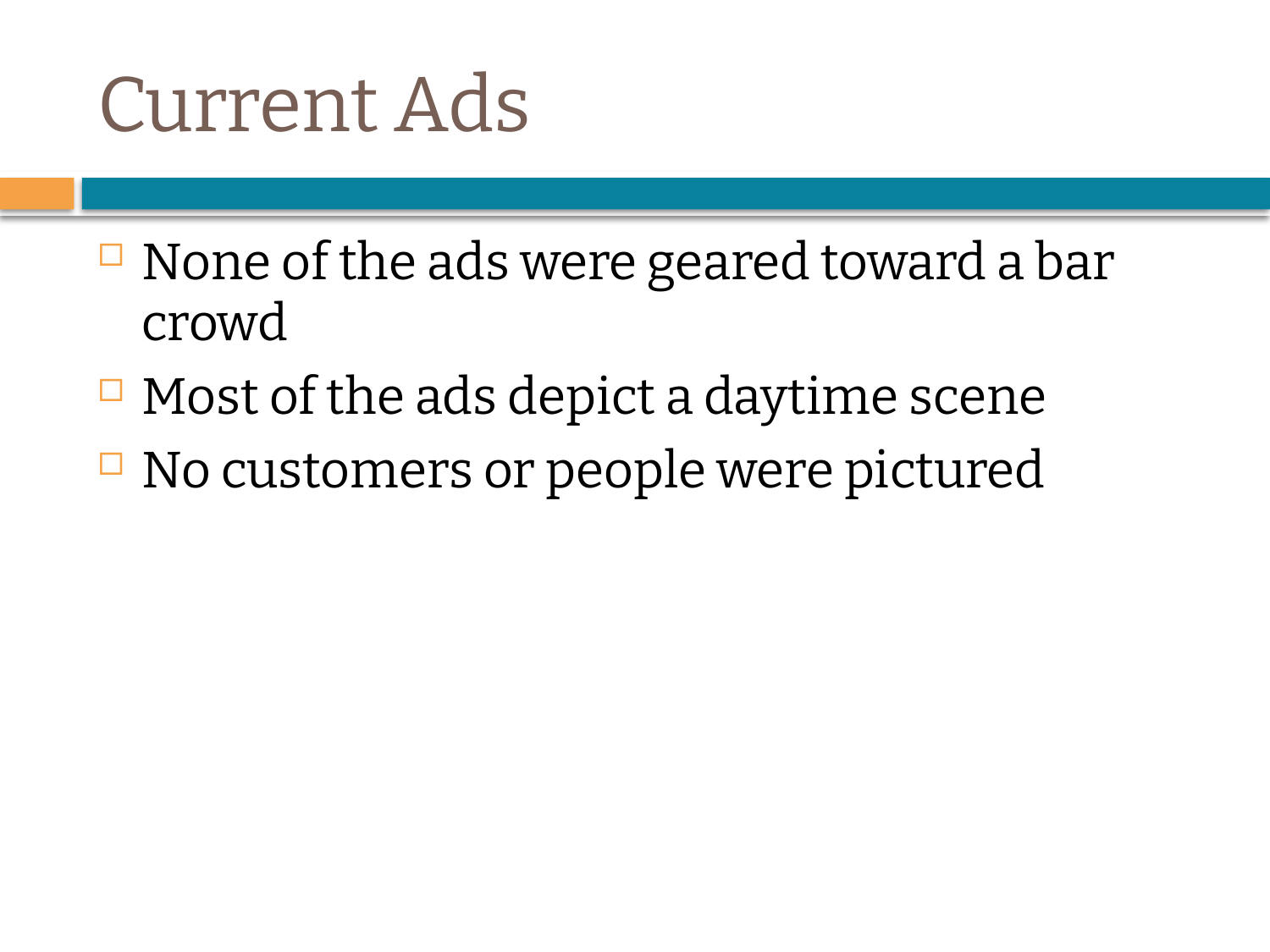

# Current Ads
None of the ads were geared toward a bar crowd
Most of the ads depict a daytime scene
No customers or people were pictured